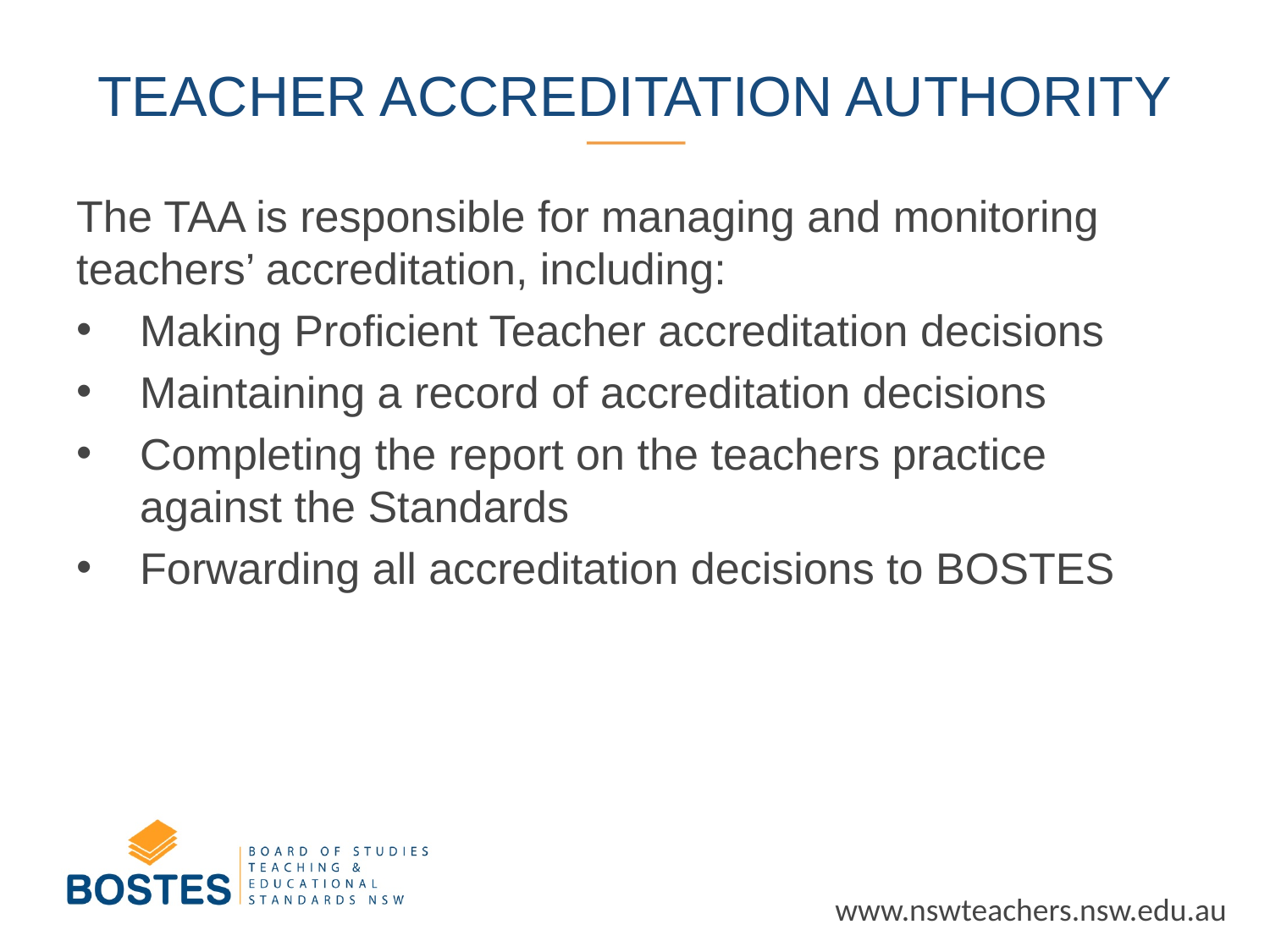

# Teacher Accreditation authority
The TAA is responsible for managing and monitoring teachers’ accreditation, including:
Making Proficient Teacher accreditation decisions
Maintaining a record of accreditation decisions
Completing the report on the teachers practice against the Standards
Forwarding all accreditation decisions to BOSTES

www.nswteachers.nsw.edu.au